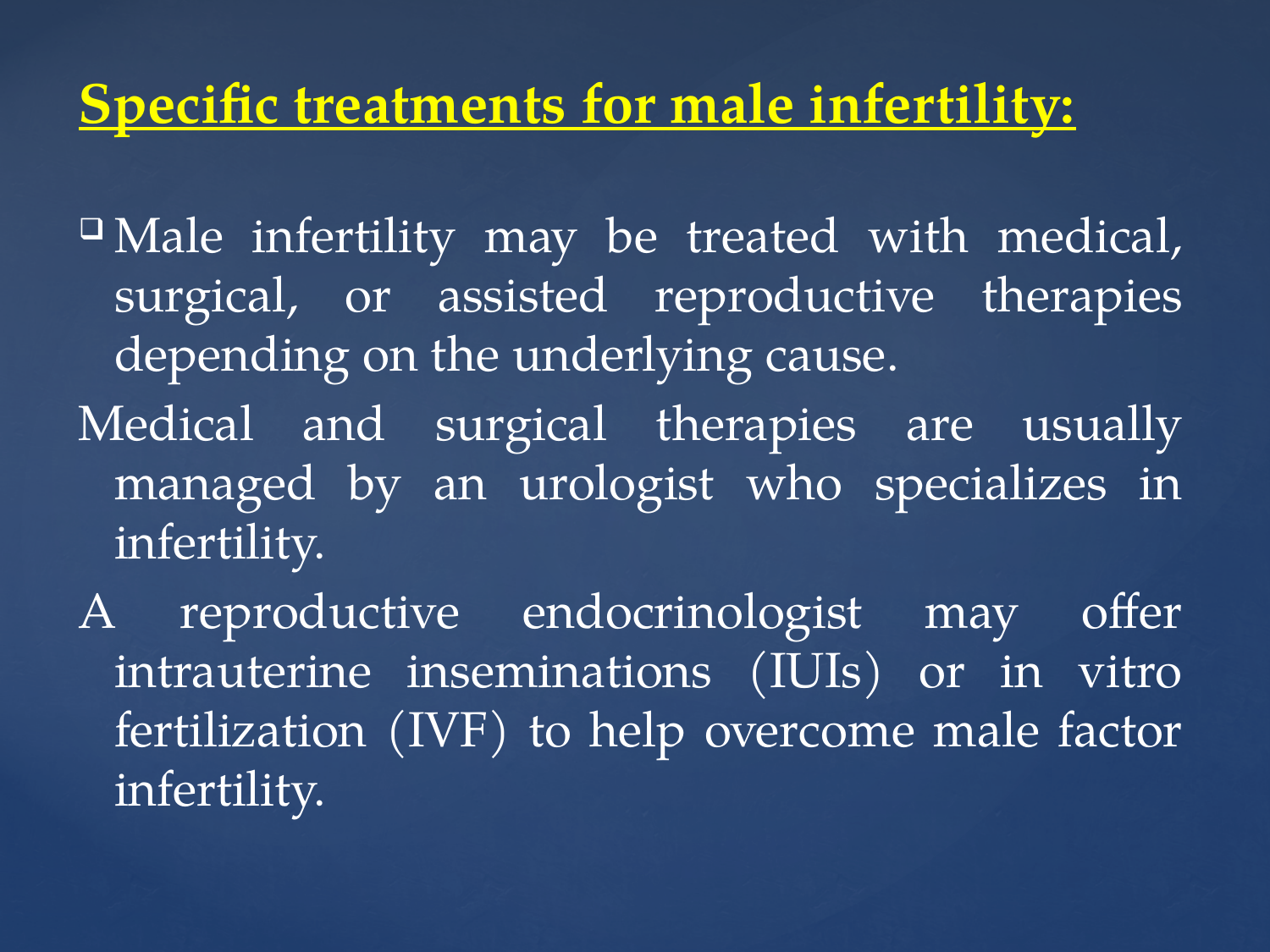

Specific treatments for male infertility:

Male infertility may be treated with medical, surgical, or assisted reproductive therapies depending on the underlying cause.
Medical and surgical therapies are usually managed by an urologist who specializes in infertility.
A reproductive endocrinologist may offer intrauterine inseminations (IUIs) or in vitro fertilization (IVF) to help overcome male factor infertility.

#